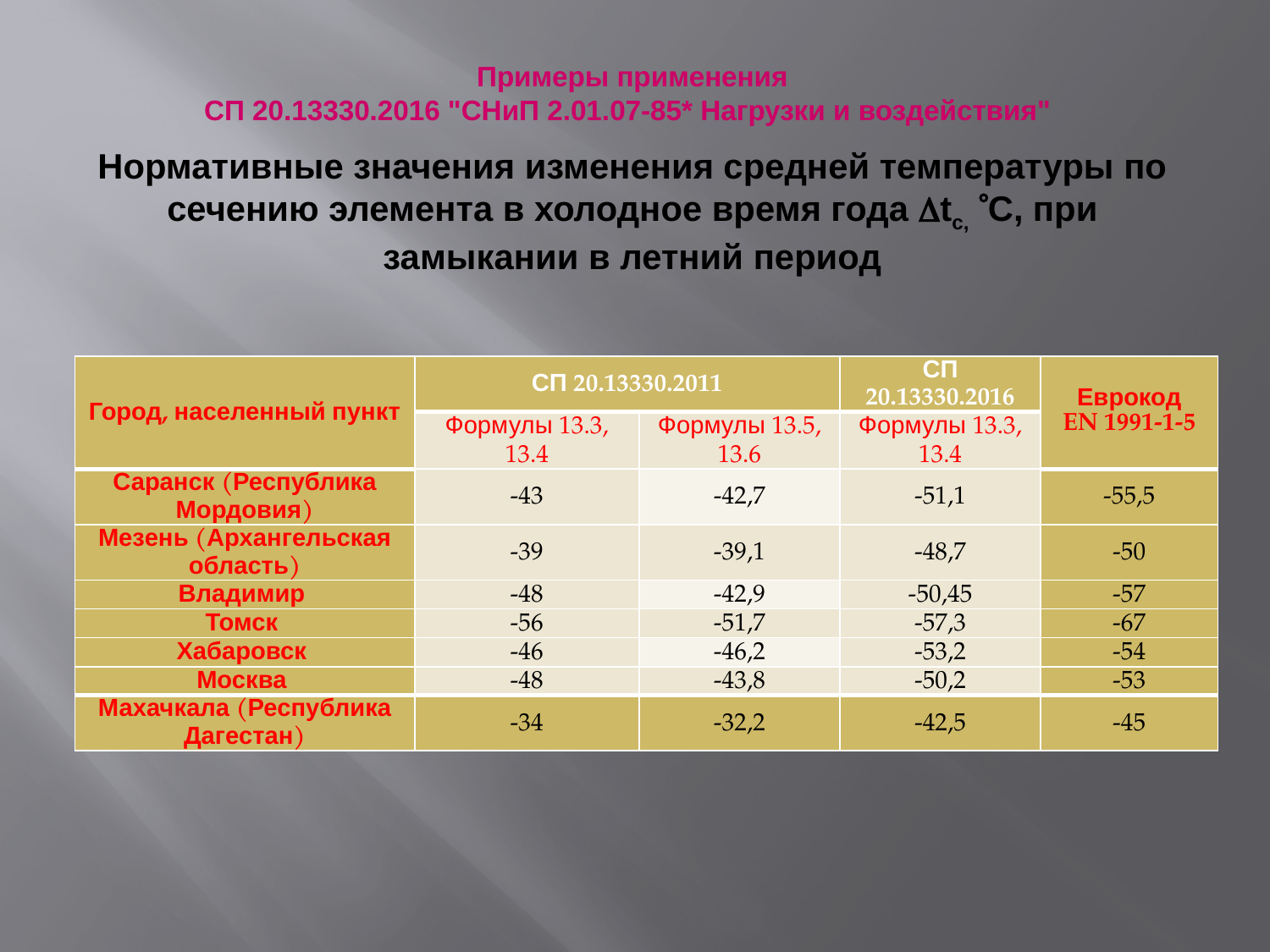

Примеры применения
СП 20.13330.2016 "СНиП 2.01.07-85* Нагрузки и воздействия"
# Нормативные значения изменения средней температуры по сечению элемента в холодное время года Δtc, °С, при замыкании в летний период
| Город, населенный пункт | СП 20.13330.2011 |  | СП 20.13330.2016 | Еврокод EN 1991-1-5 |
| --- | --- | --- | --- | --- |
|  | Формулы 13.3, 13.4 | Формулы 13.5, 13.6 | Формулы 13.3, 13.4 |  |
| Саранск (Республика Мордовия) | -43 | -42,7 | -51,1 | -55,5 |
| Мезень (Архангельская область) | -39 | -39,1 | -48,7 | -50 |
| Владимир | -48 | -42,9 | -50,45 | -57 |
| Томск | -56 | -51,7 | -57,3 | -67 |
| Хабаровск | -46 | -46,2 | -53,2 | -54 |
| Москва | -48 | -43,8 | -50,2 | -53 |
| Махачкала (Республика Дагестан) | -34 | -32,2 | -42,5 | -45 |